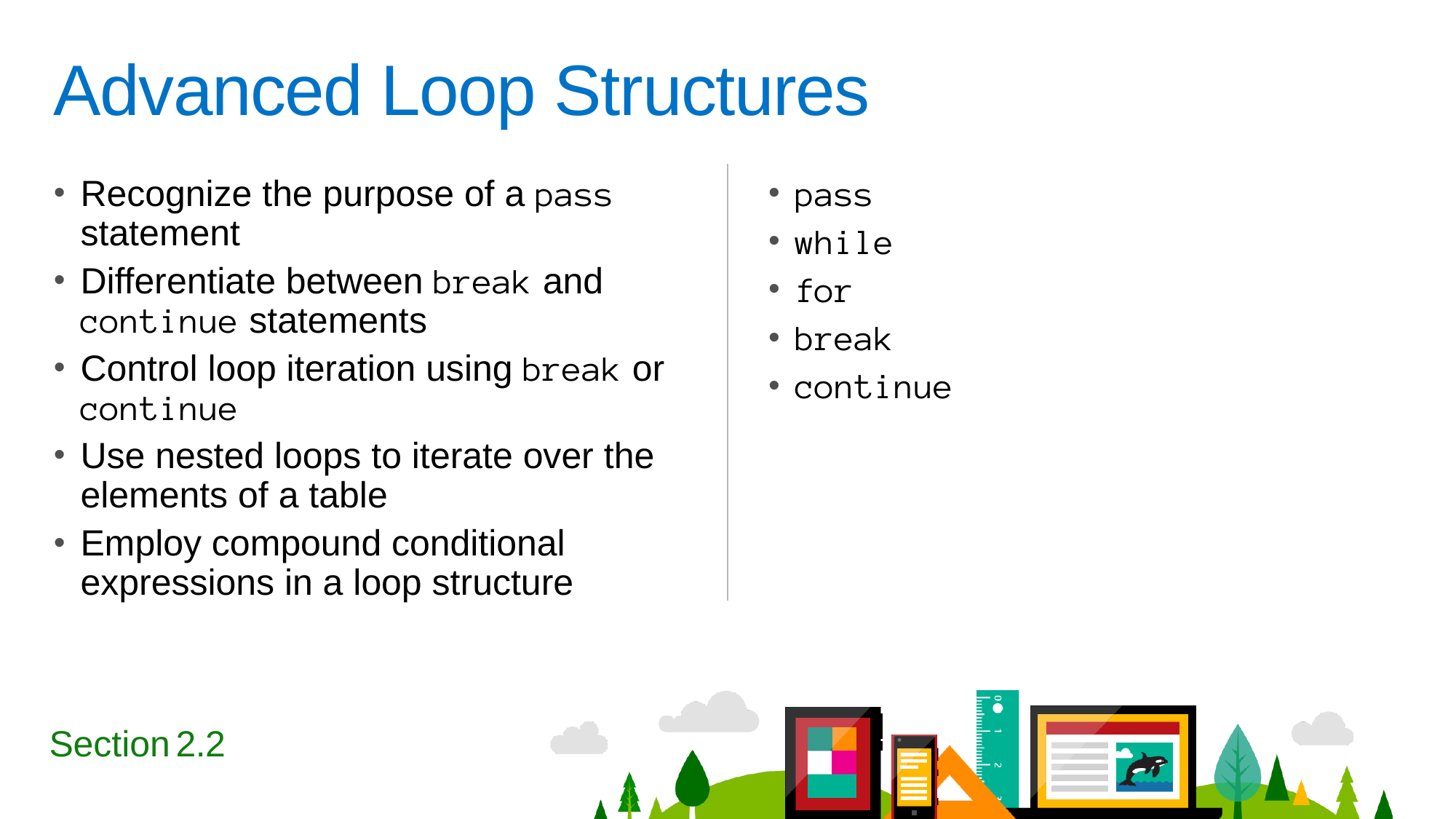

# Advanced Loop Structures
Recognize the purpose of a pass statement
Differentiate between break and continue statements
Control loop iteration using break or continue
Use nested loops to iterate over the elements of a table
Employ compound conditional expressions in a loop structure

pass
while
for
break
continue
2.2